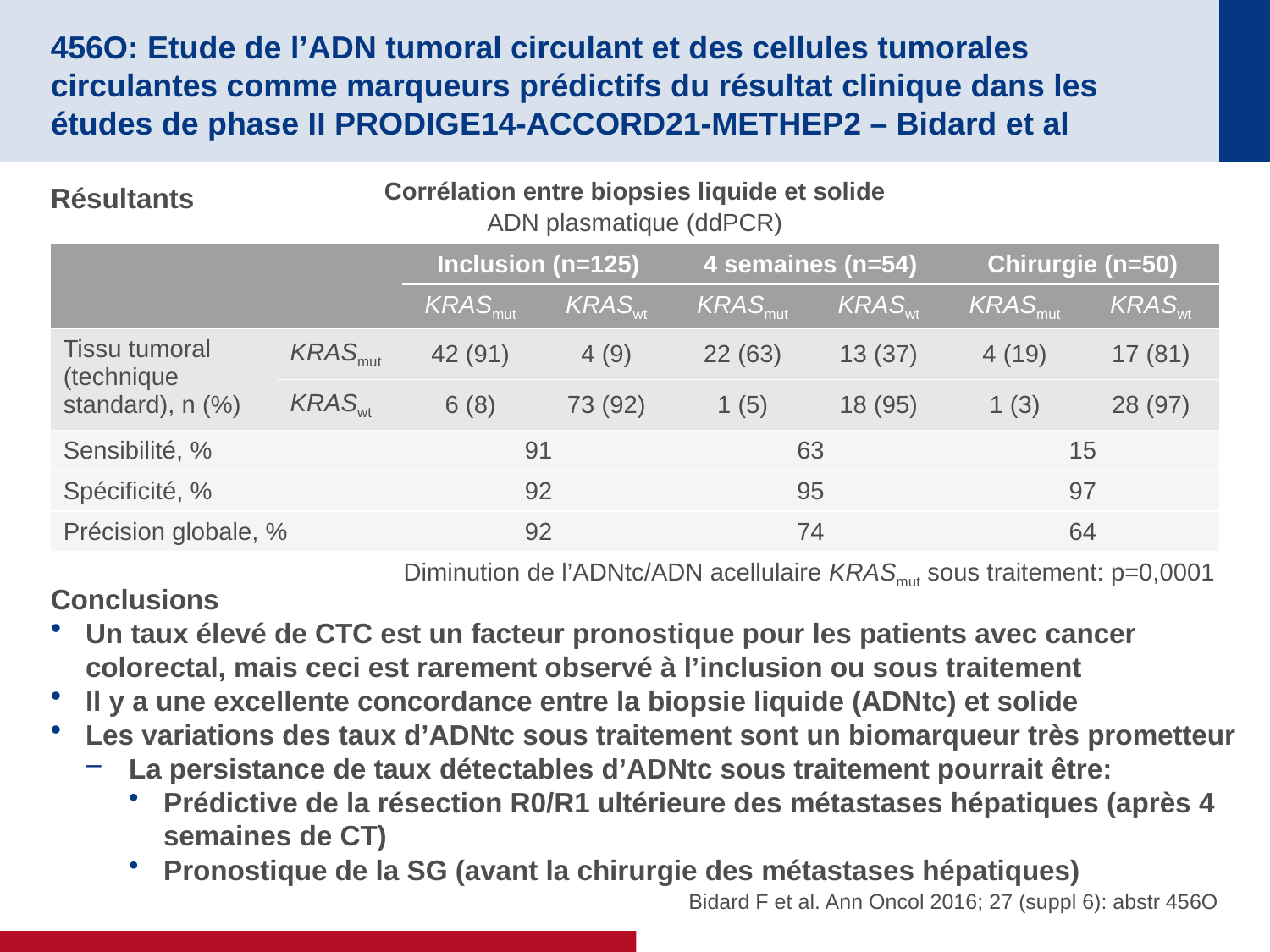

# 456O: Etude de l’ADN tumoral circulant et des cellules tumorales circulantes comme marqueurs prédictifs du résultat clinique dans les études de phase II PRODIGE14-ACCORD21-METHEP2 – Bidard et al
Corrélation entre biopsies liquide et solide
Résultants

Conclusions
Un taux élevé de CTC est un facteur pronostique pour les patients avec cancer colorectal, mais ceci est rarement observé à l’inclusion ou sous traitement
Il y a une excellente concordance entre la biopsie liquide (ADNtc) et solide
Les variations des taux d’ADNtc sous traitement sont un biomarqueur très prometteur
La persistance de taux détectables d’ADNtc sous traitement pourrait être:
Prédictive de la résection R0/R1 ultérieure des métastases hépatiques (après 4 semaines de CT)
Pronostique de la SG (avant la chirurgie des métastases hépatiques)
ADN plasmatique (ddPCR)
|  |  | Inclusion (n=125) |  | 4 semaines (n=54) |  | Chirurgie (n=50) |  |
| --- | --- | --- | --- | --- | --- | --- | --- |
|  |  | KRASmut | KRASwt | KRASmut | KRASwt | KRASmut | KRASwt |
| Tissu tumoral (technique standard), n (%) | KRASmut | 42 (91) | 4 (9) | 22 (63) | 13 (37) | 4 (19) | 17 (81) |
|  | KRASwt | 6 (8) | 73 (92) | 1 (5) | 18 (95) | 1 (3) | 28 (97) |
| Sensibilité, % |  | 91 |  | 63 |  | 15 |  |
| Spécificité, % |  | 92 |  | 95 |  | 97 |  |
| Précision globale, % |  | 92 |  | 74 |  | 64 |  |
Diminution de l’ADNtc/ADN acellulaire KRASmut sous traitement: p=0,0001
Bidard F et al. Ann Oncol 2016; 27 (suppl 6): abstr 456O